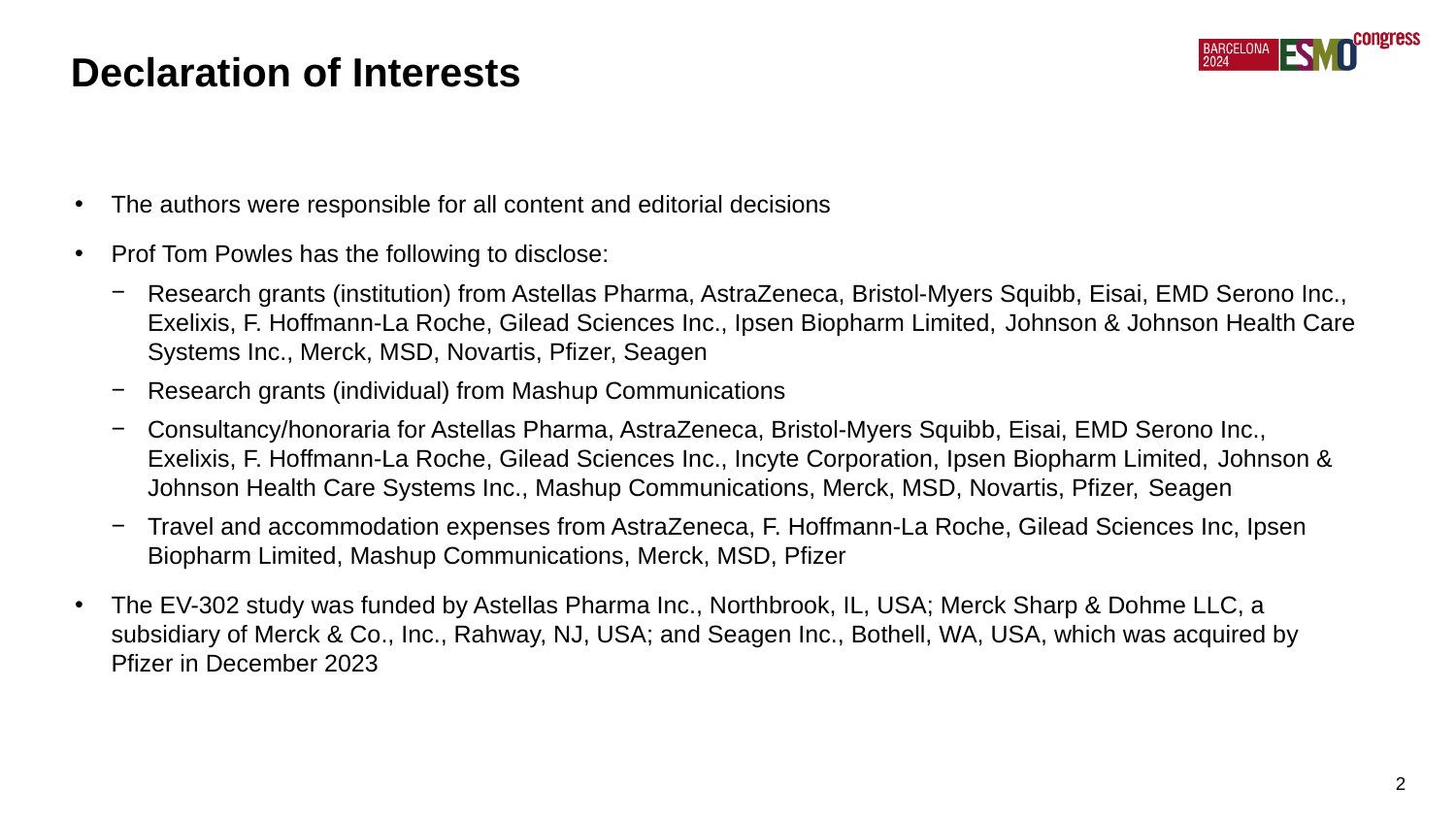

Declaration of Interests
The authors were responsible for all content and editorial decisions
Prof Tom Powles has the following to disclose:
Research grants (institution) from Astellas Pharma, AstraZeneca, Bristol-Myers Squibb, Eisai, EMD Serono Inc., Exelixis, F. Hoffmann-La Roche, Gilead Sciences Inc., Ipsen Biopharm Limited, Johnson & Johnson Health Care Systems Inc., Merck, MSD, Novartis, Pfizer, Seagen
Research grants (individual) from Mashup Communications
Consultancy/honoraria for Astellas Pharma, AstraZeneca, Bristol-Myers Squibb, Eisai, EMD Serono Inc., Exelixis, F. Hoffmann-La Roche, Gilead Sciences Inc., Incyte Corporation, Ipsen Biopharm Limited, Johnson & Johnson Health Care Systems Inc., Mashup Communications, Merck, MSD, Novartis, Pfizer, Seagen
Travel and accommodation expenses from AstraZeneca, F. Hoffmann-La Roche, Gilead Sciences Inc, Ipsen Biopharm Limited, Mashup Communications, Merck, MSD, Pfizer
The EV-302 study was funded by Astellas Pharma Inc., Northbrook, IL, USA; Merck Sharp & Dohme LLC, a subsidiary of Merck & Co., Inc., Rahway, NJ, USA; and Seagen Inc., Bothell, WA, USA, which was acquired by Pfizer in December 2023

2